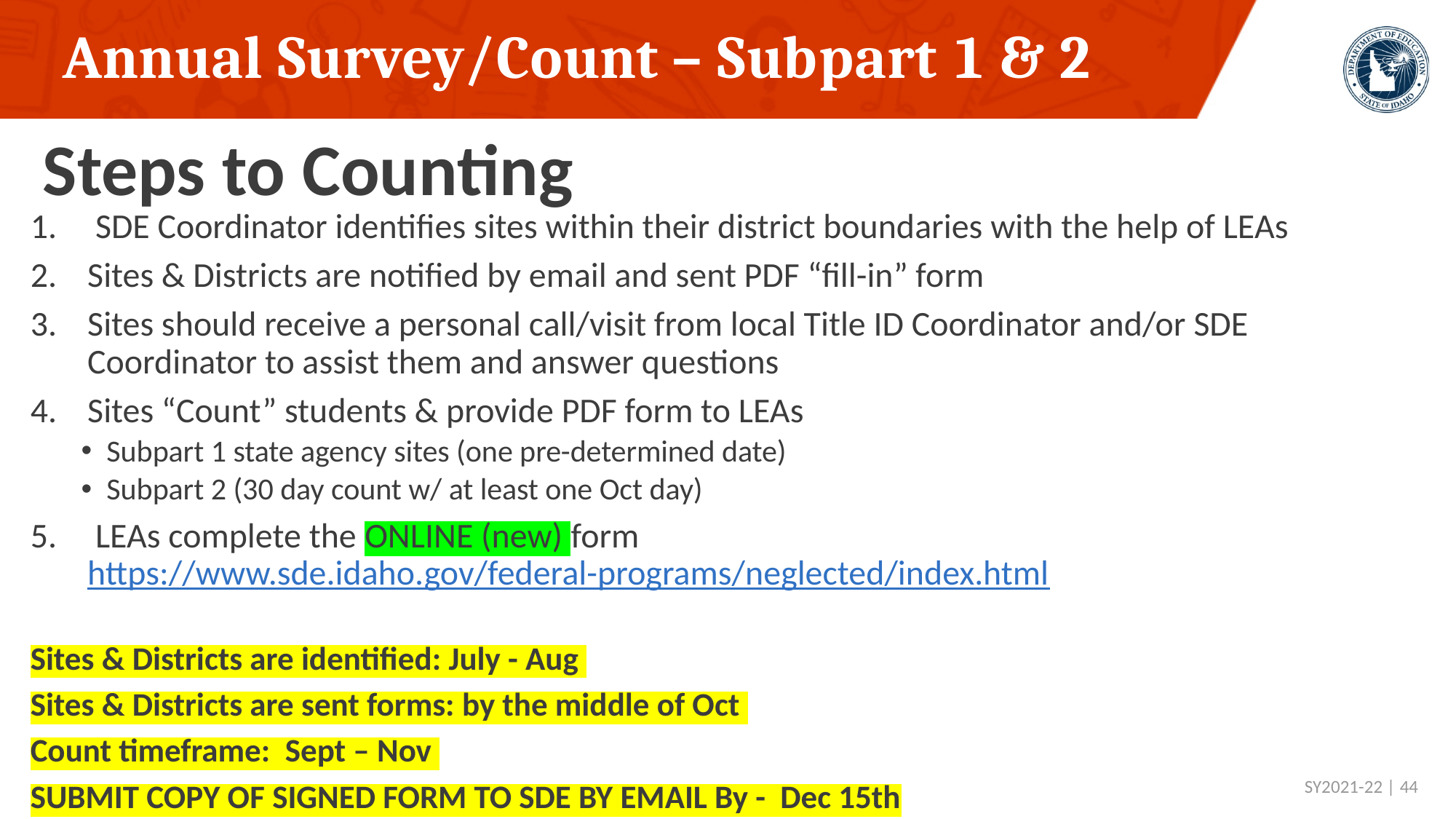

# Annual Survey/Count – Subpart 1 & 2
Steps to Counting
 SDE Coordinator identifies sites within their district boundaries with the help of LEAs
Sites & Districts are notified by email and sent PDF “fill-in” form
Sites should receive a personal call/visit from local Title ID Coordinator and/or SDE Coordinator to assist them and answer questions
Sites “Count” students & provide PDF form to LEAs
Subpart 1 state agency sites (one pre-determined date)
Subpart 2 (30 day count w/ at least one Oct day)
 LEAs complete the ONLINE (new) form
https://www.sde.idaho.gov/federal-programs/neglected/index.html
Sites & Districts are identified: July - Aug
Sites & Districts are sent forms: by the middle of Oct
Count timeframe:  Sept – Nov
SUBMIT COPY OF SIGNED FORM TO SDE BY EMAIL By -  Dec 15th
 SY2021-22 | 44